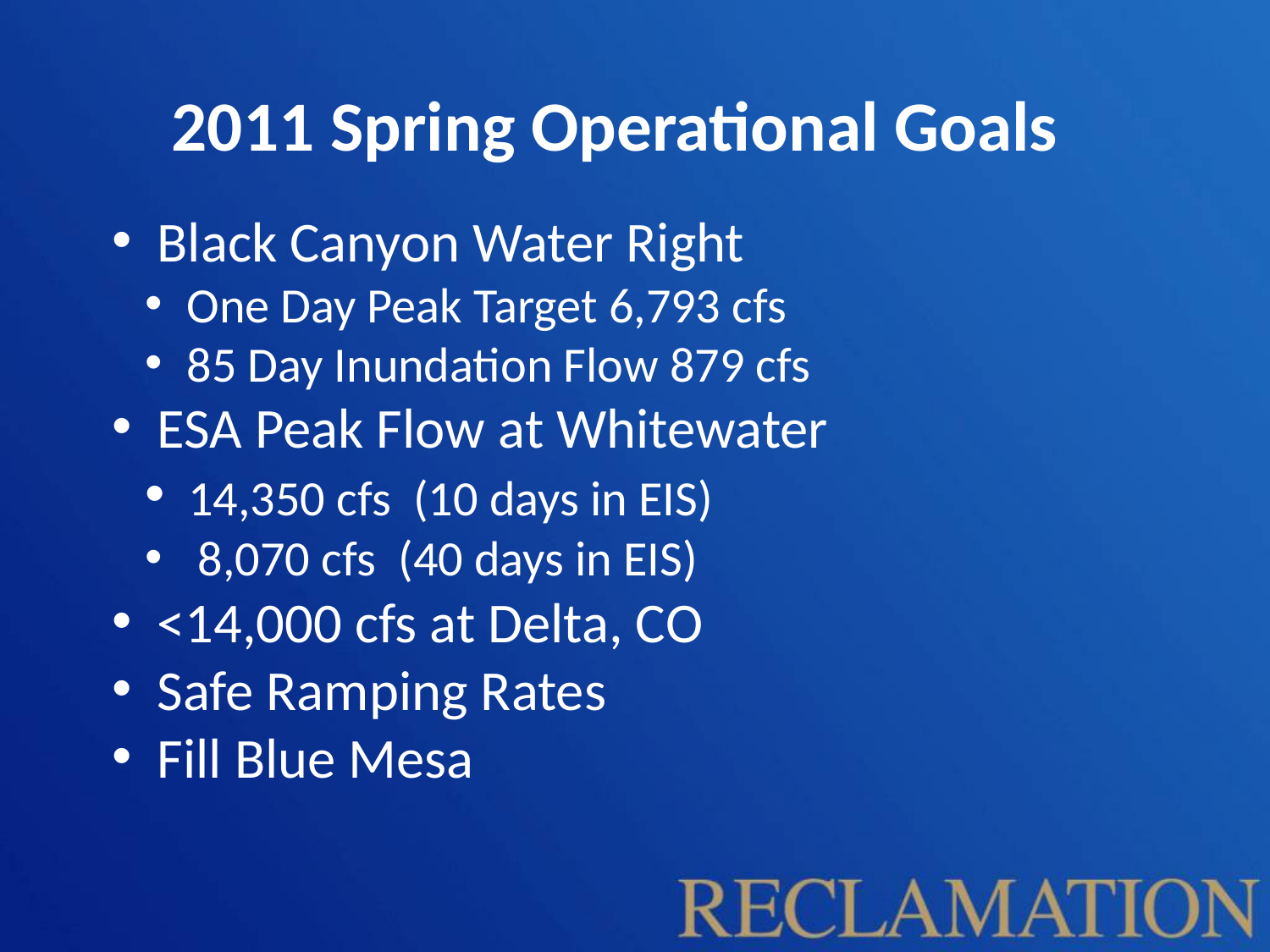

2011 Spring Operational Goals
  Black Canyon Water Right
 One Day Peak Target 6,793 cfs
 85 Day Inundation Flow 879 cfs
  ESA Peak Flow at Whitewater
 14,350 cfs  (10 days in EIS)
  8,070 cfs  (40 days in EIS)
  <14,000 cfs at Delta, CO
  Safe Ramping Rates
  Fill Blue Mesa